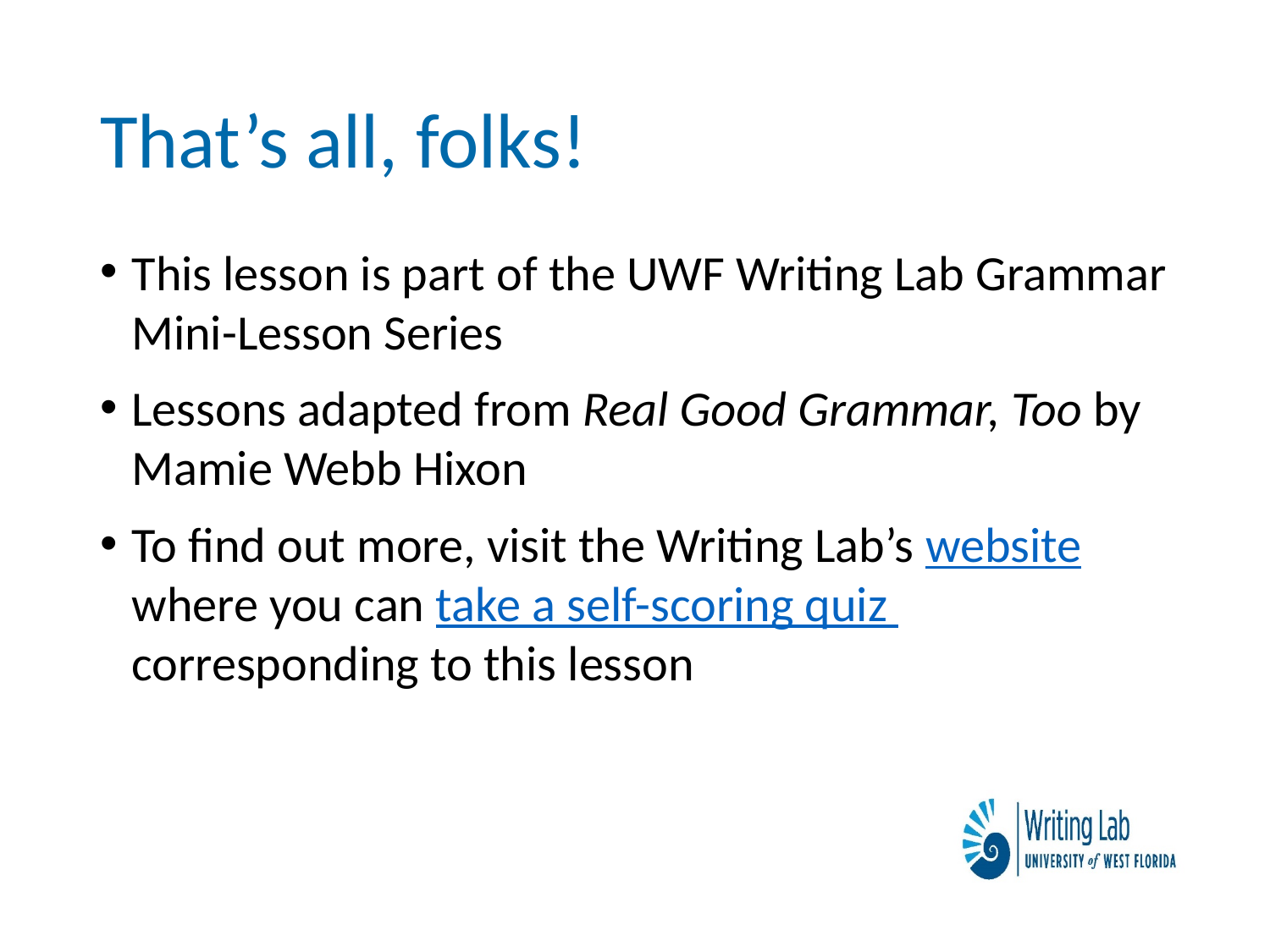

# That’s all, folks!
This lesson is part of the UWF Writing Lab Grammar Mini-Lesson Series
Lessons adapted from Real Good Grammar, Too by Mamie Webb Hixon
To find out more, visit the Writing Lab’s website where you can take a self-scoring quiz corresponding to this lesson